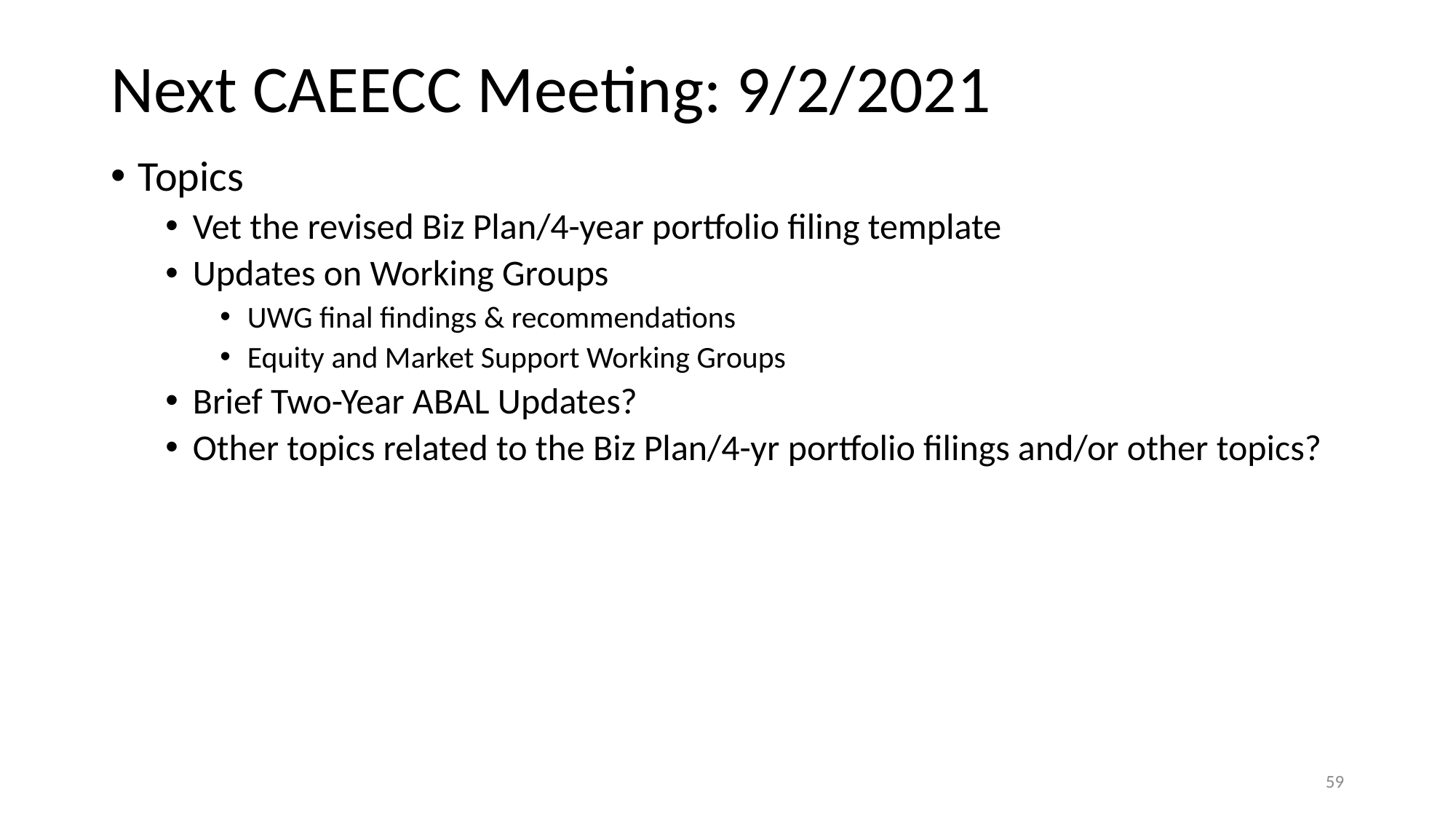

# Next CAEECC Meeting: 9/2/2021
Topics
Vet the revised Biz Plan/4-year portfolio filing template
Updates on Working Groups
UWG final findings & recommendations
Equity and Market Support Working Groups
Brief Two-Year ABAL Updates?
Other topics related to the Biz Plan/4-yr portfolio filings and/or other topics?
59